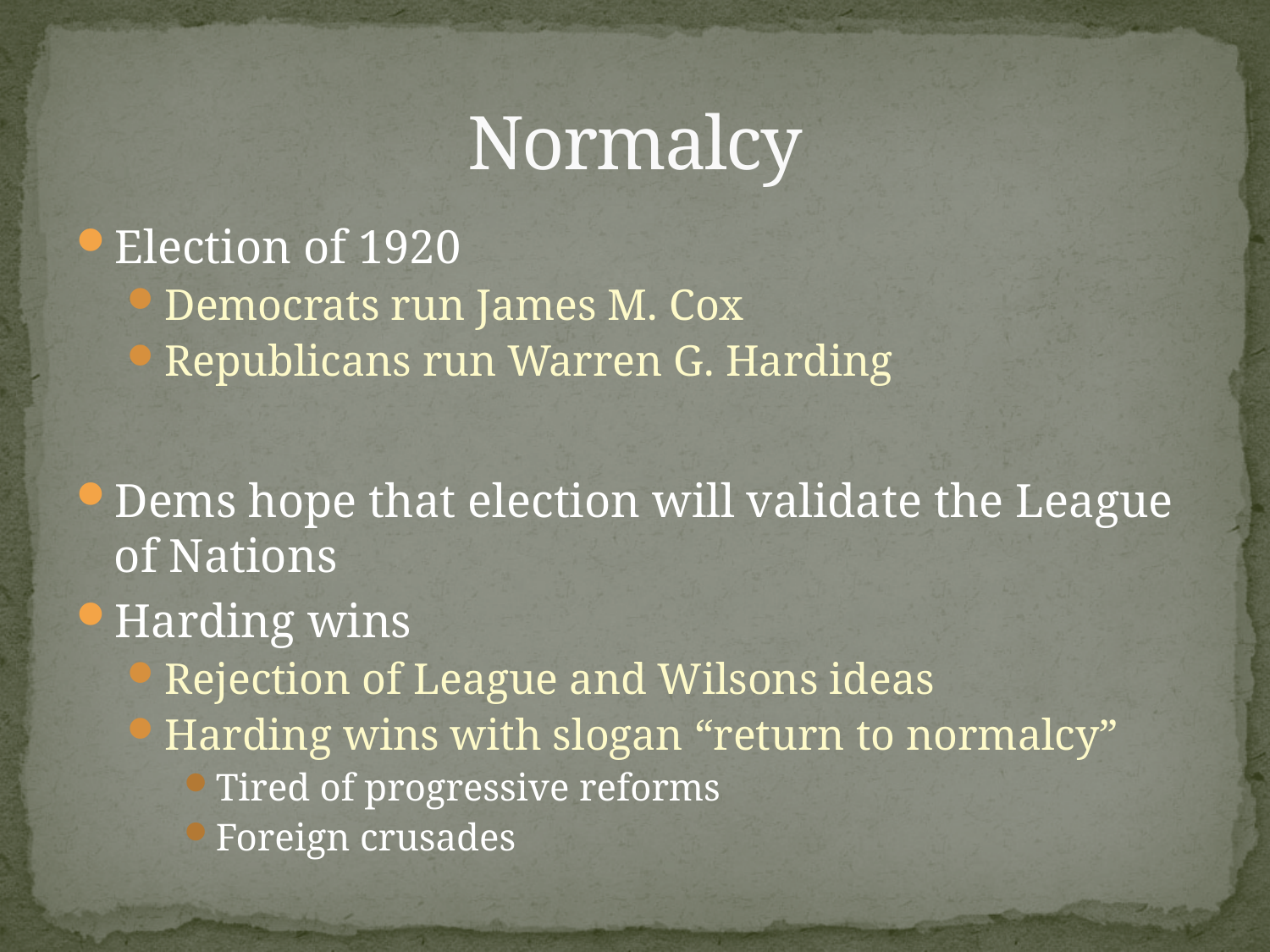

# Normalcy
Election of 1920
Democrats run James M. Cox
Republicans run Warren G. Harding

Dems hope that election will validate the League of Nations
Harding wins
Rejection of League and Wilsons ideas
Harding wins with slogan “return to normalcy”
Tired of progressive reforms
Foreign crusades